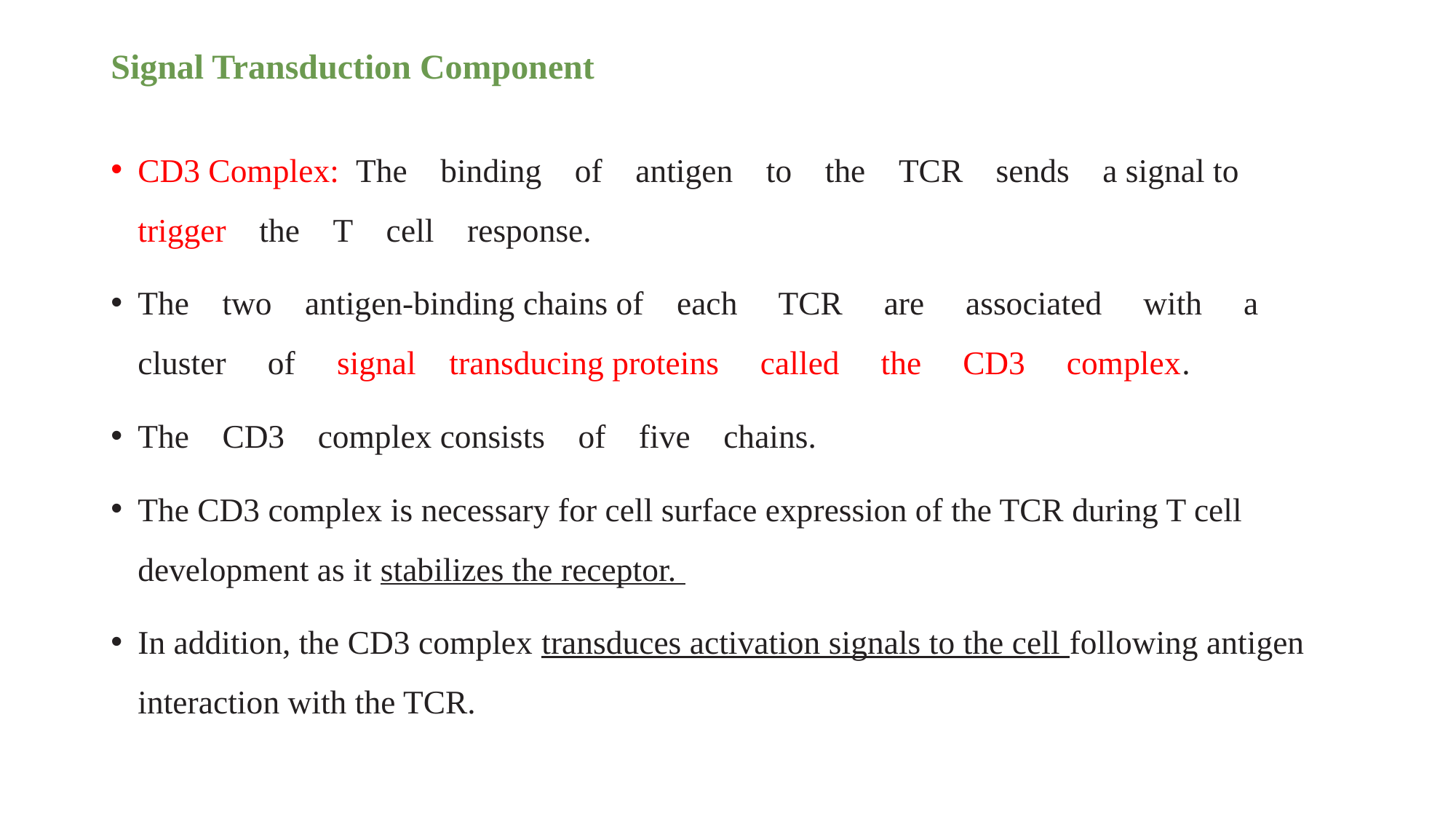

# Signal Transduction Component
CD3 Complex: The binding of antigen to the TCR sends a signal to trigger the T cell response.
The two antigen-binding chains of each  TCR  are  associated  with  a  cluster  of  signal transducing proteins  called  the  CD3  complex.
The CD3 complex consists of five chains.
The CD3 complex is necessary for cell surface expression of the TCR during T cell development as it stabilizes the receptor.
In addition, the CD3 complex transduces activation signals to the cell following antigen interaction with the TCR.